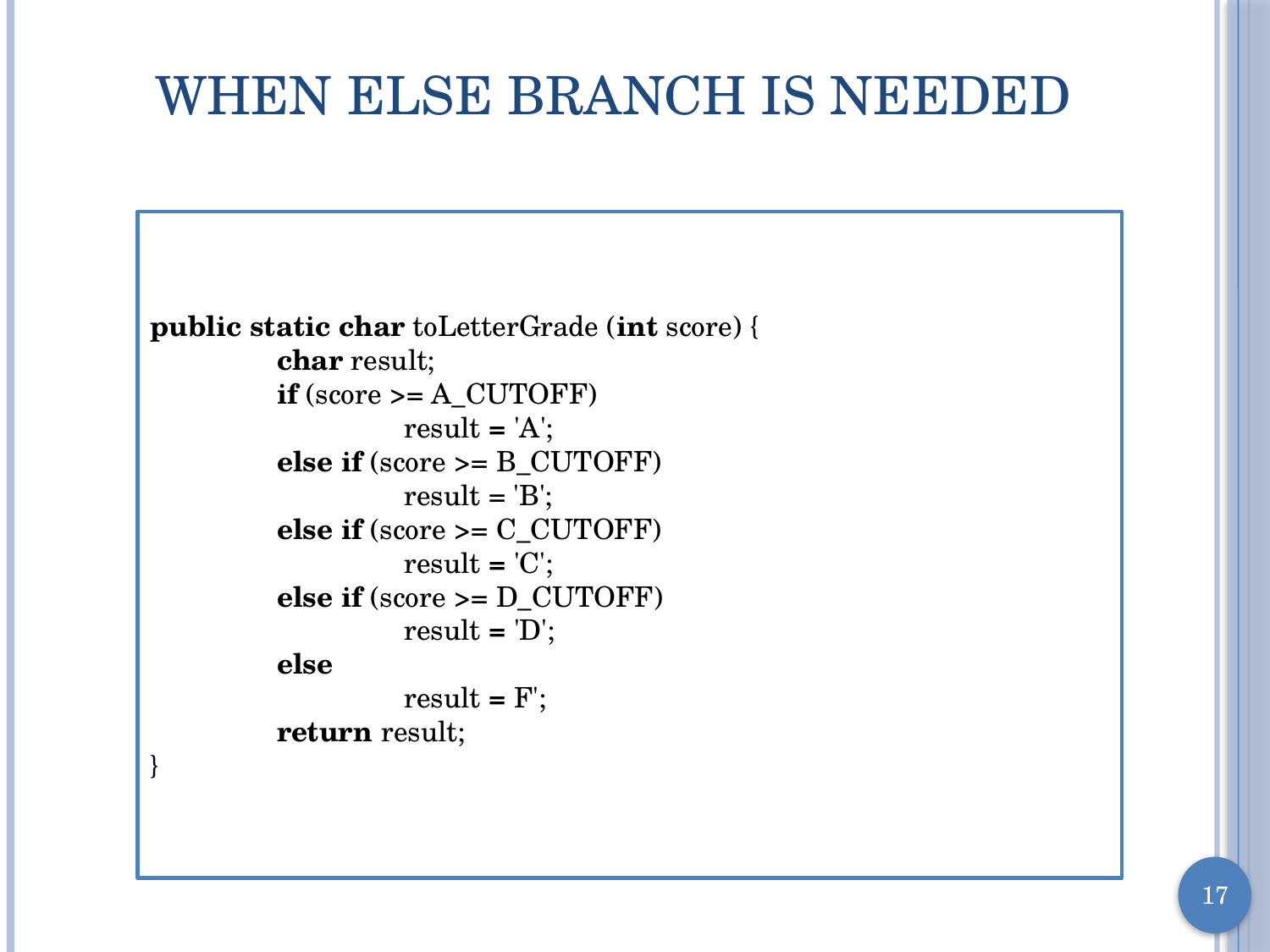

# When Else Branch is Needed
public static char toLetterGrade (int score) {
	char result;
	if (score >= A_CUTOFF)
		result = 'A';
	else if (score >= B_CUTOFF)
		result = 'B';
	else if (score >= C_CUTOFF)
		result = 'C';
	else if (score >= D_CUTOFF)
		result = 'D';
	else
		result = F';
	return result;
}